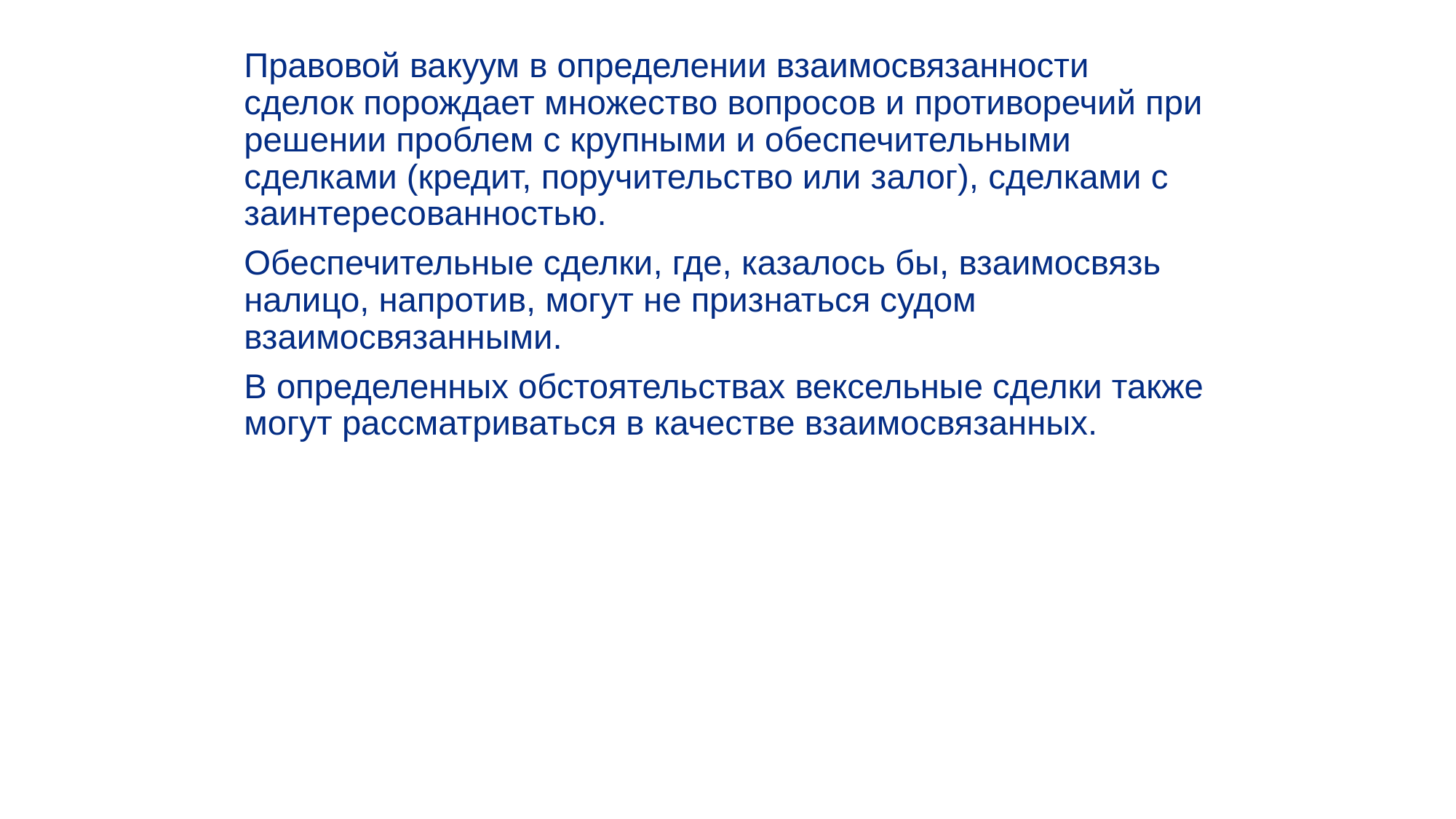

Правовой вакуум в определении взаимосвязанности сделок порождает множество вопросов и противоречий при решении проблем с крупными и обеспечительными сделками (кредит, поручительство или залог), сделками с заинтересованностью.
Обеспечительные сделки, где, казалось бы, взаимосвязь налицо, напротив, могут не признаться судом взаимосвязанными.
В определенных обстоятельствах вексельные сделки также могут рассматриваться в качестве взаимосвязанных.